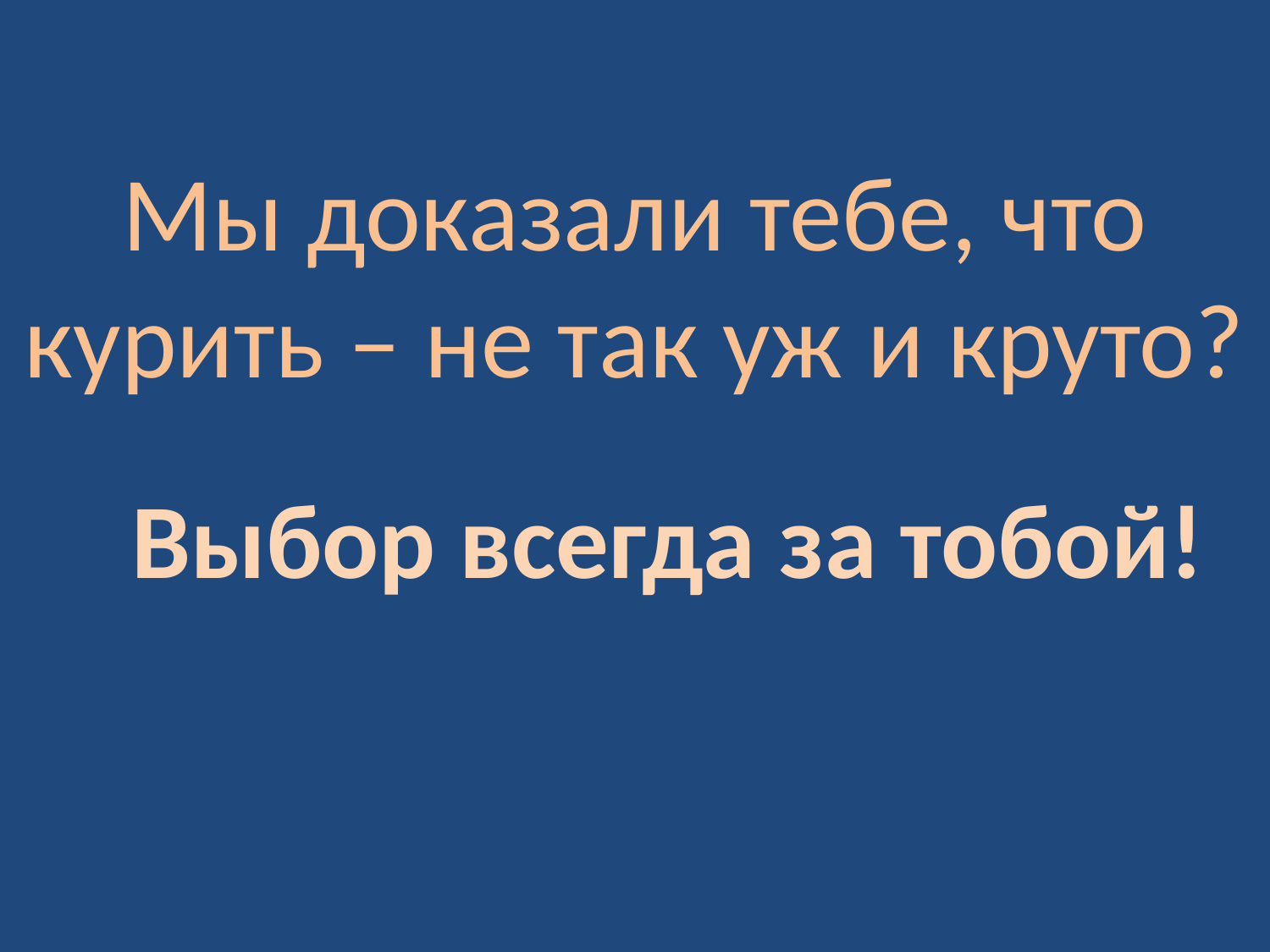

Мы доказали тебе, что курить – не так уж и круто?
Выбор всегда за тобой!